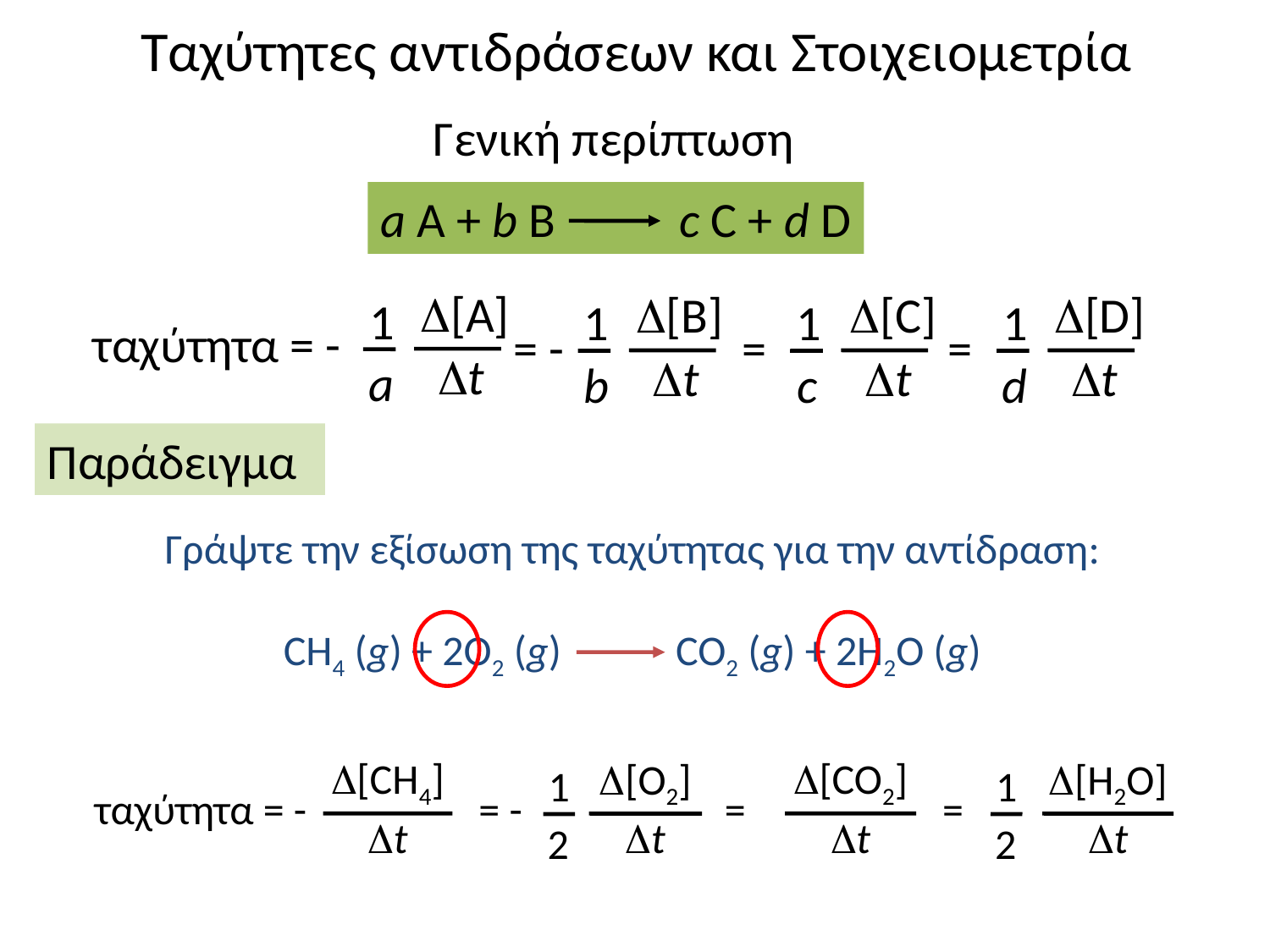

Ταχύτητες αντιδράσεων και Στοιχειομετρία
Γενική περίπτωση
a A + b B           c C + d D

Δ[A]
Δt

1
a

ταχύτητα = -
Δ[B]
Δt

1
b

= -
Δ[C]
Δt

1
c

=
Δ[D]
Δt

1
d

=
Παράδειγμα
Γράψτε την εξίσωση της ταχύτητας για την αντίδραση:

CH4 (g) + 2O2 (g)            CO2 (g) + 2H2O (g)

Δ[CH4]
ταχύτητα = -
Δt

Δ[CO2]
=
Δt

Δ[O2]
1
2

= -
Δt

Δ[H2O]
1
2

=
Δt